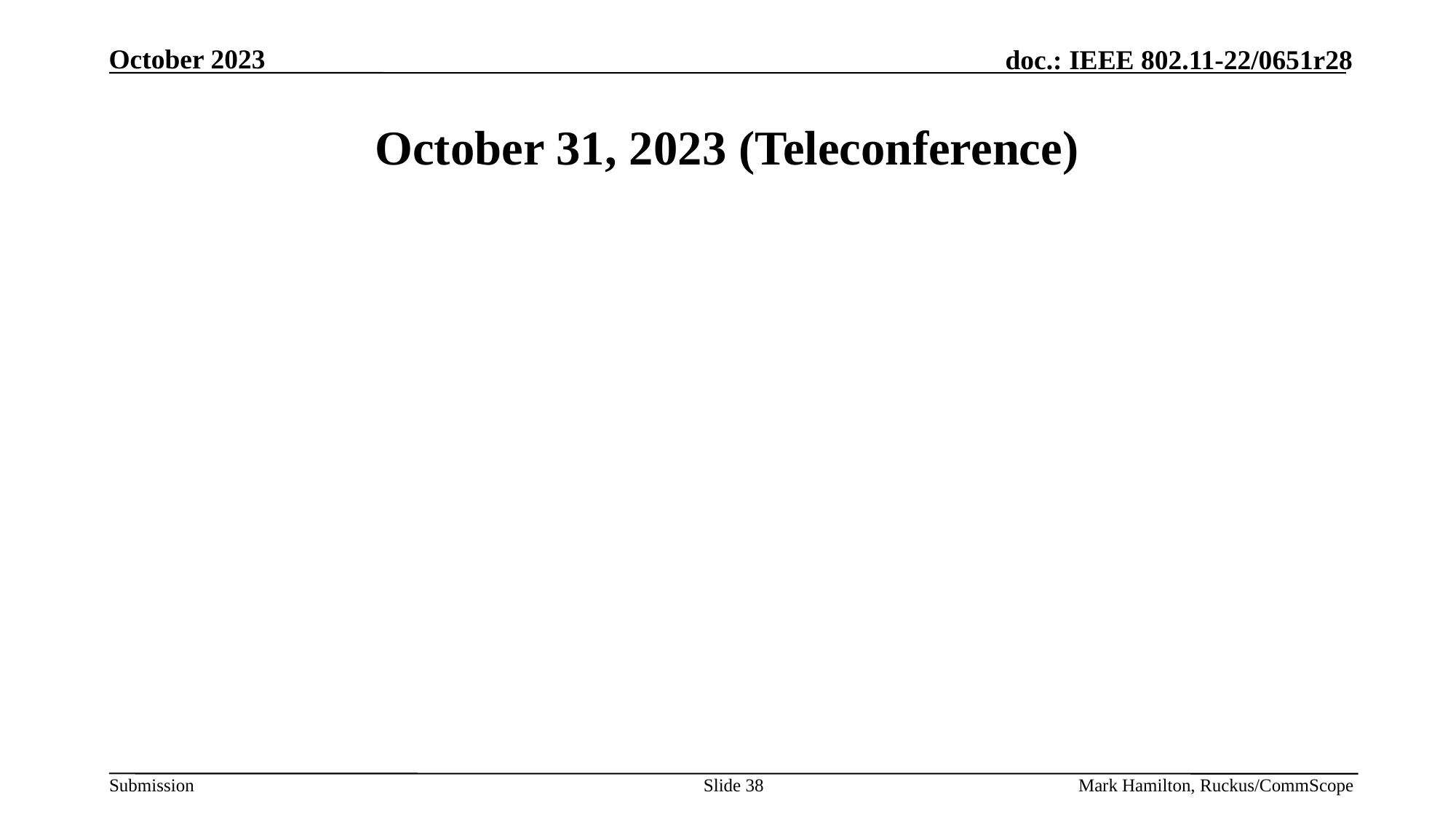

# October 31, 2023 (Teleconference)
Slide 38